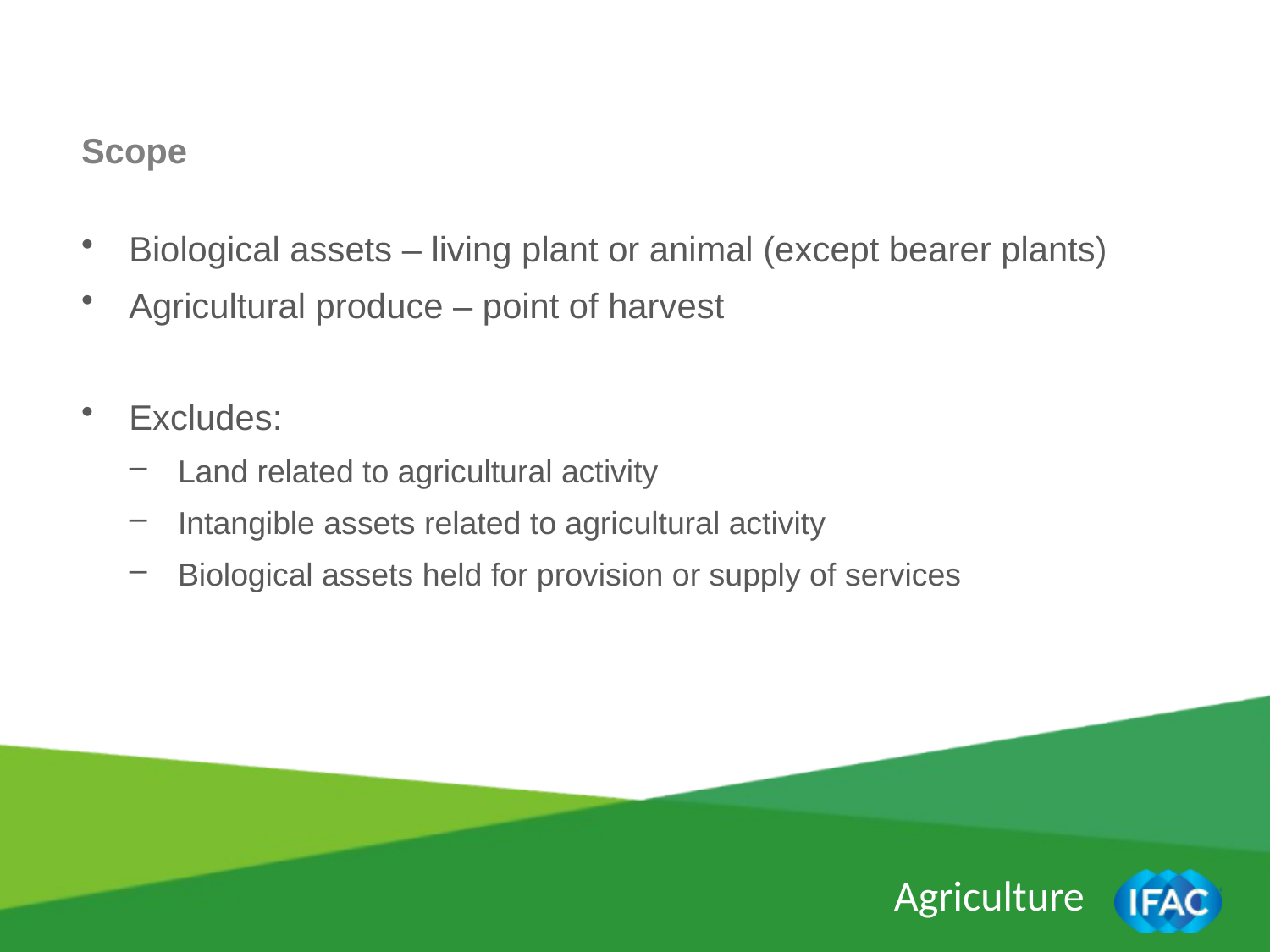

Scope

Biological assets – living plant or animal (except bearer plants)
Agricultural produce – point of harvest

Excludes:
Land related to agricultural activity
Intangible assets related to agricultural activity
Biological assets held for provision or supply of services

Agriculture